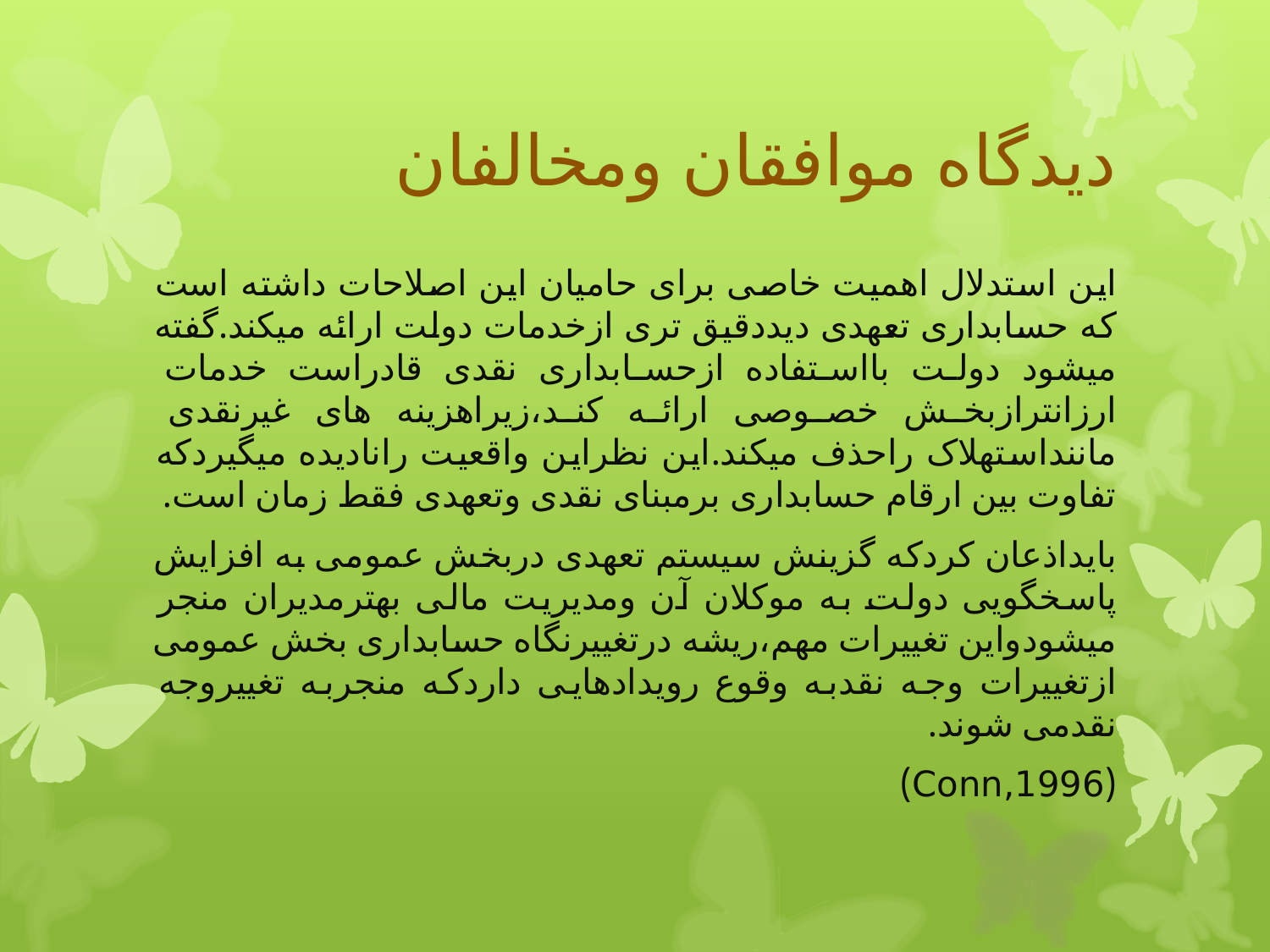

# دیدگاه موافقان ومخالفان
این استدلال اهمیت خاصی برای حامیان این اصلاحات داشته است که حسابداری تعهدی دیددقیق تری ازخدمات دولت ارائه میکند.گفته میشود دولت بااستفاده ازحسابداری نقدی قادراست خدمات ارزانترازبخش خصوصی ارائه کند،زیراهزینه های غیرنقدی ماننداستهلاک راحذف میکند.این نظراین واقعیت رانادیده میگیردکه تفاوت بین ارقام حسابداری برمبنای نقدی وتعهدی فقط زمان است.
	بایداذعان کردکه گزینش سیستم تعهدی دربخش عمومی به افزایش پاسخگویی دولت به موکلان آن ومدیریت مالی بهترمدیران منجر میشودواین تغییرات مهم،ریشه درتغییرنگاه حسابداری بخش عمومی ازتغییرات وجه نقدبه وقوع رویدادهایی داردکه منجربه تغییروجه نقدمی شوند.
(Conn,1996)